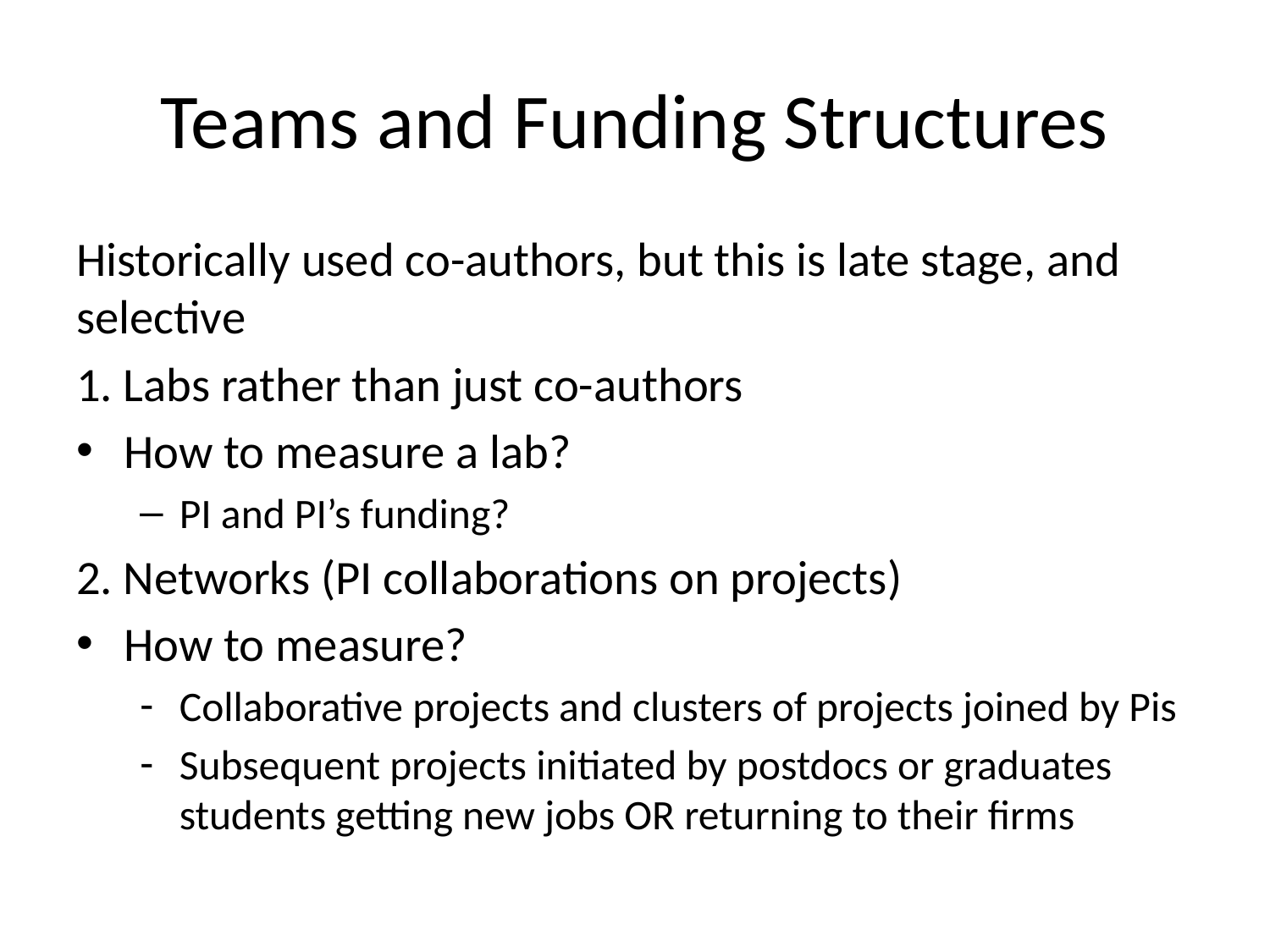

# Teams and Funding Structures
Historically used co-authors, but this is late stage, and selective
1. Labs rather than just co-authors
How to measure a lab?
PI and PI’s funding?
2. Networks (PI collaborations on projects)
How to measure?
Collaborative projects and clusters of projects joined by Pis
Subsequent projects initiated by postdocs or graduates students getting new jobs OR returning to their firms